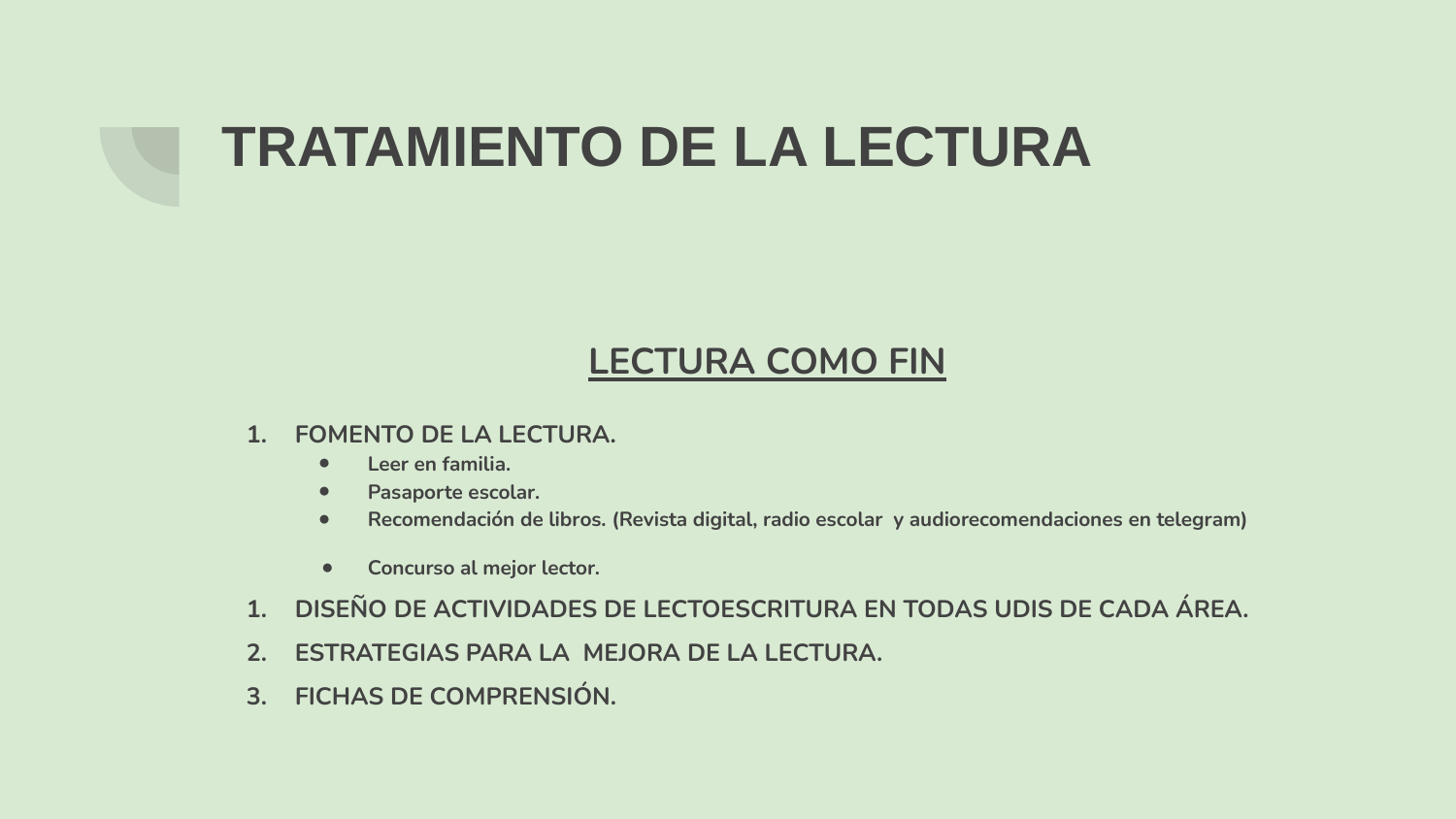

# TRATAMIENTO DE LA LECTURA
LECTURA COMO FIN
FOMENTO DE LA LECTURA.
Leer en familia.
Pasaporte escolar.
Recomendación de libros. (Revista digital, radio escolar  y audiorecomendaciones en telegram)
Concurso al mejor lector.
DISEÑO DE ACTIVIDADES DE LECTOESCRITURA EN TODAS UDIS DE CADA ÁREA.
ESTRATEGIAS PARA LA  MEJORA DE LA LECTURA.
FICHAS DE COMPRENSIÓN.